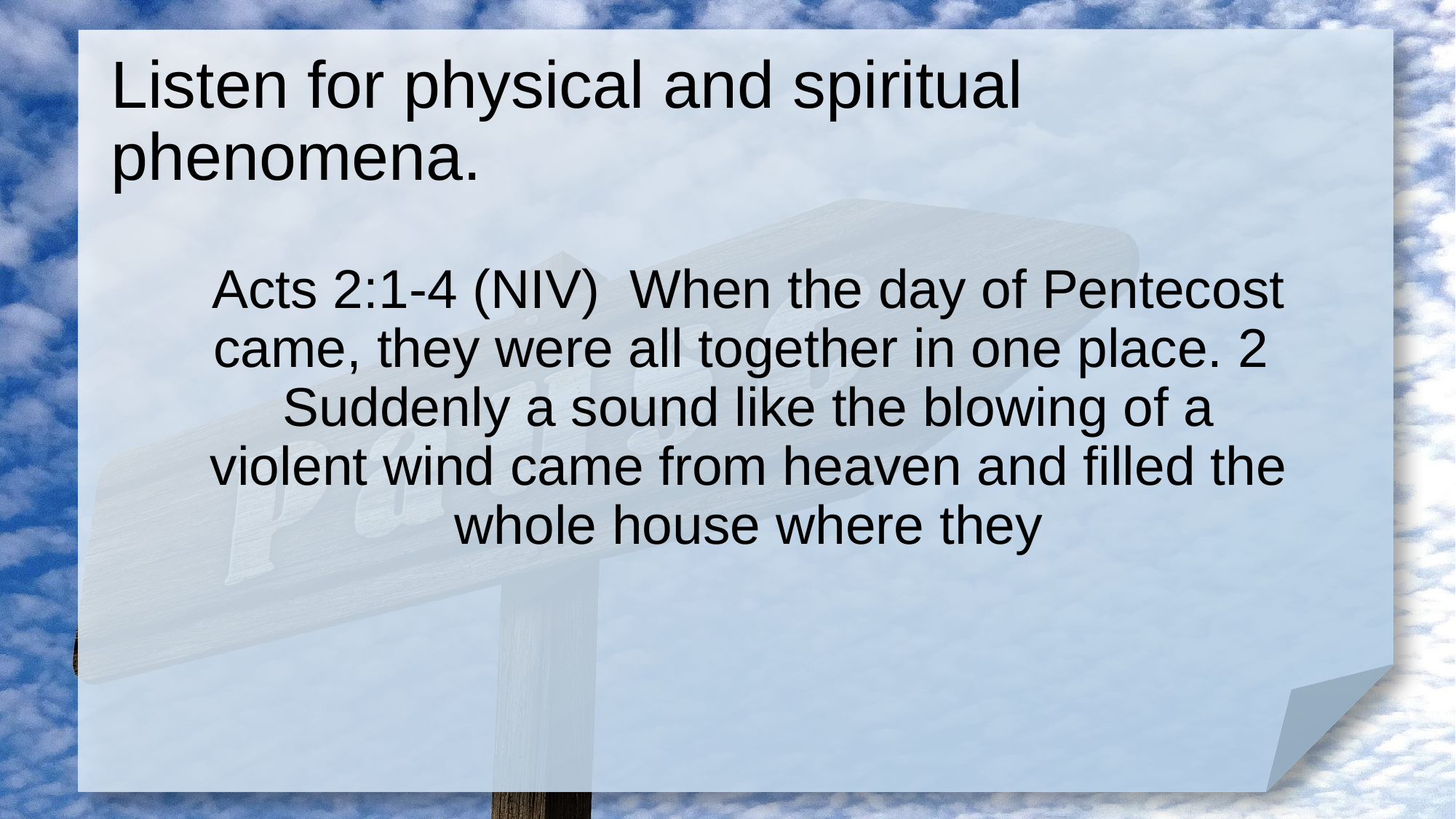

# Listen for physical and spiritual phenomena.
Acts 2:1-4 (NIV)  When the day of Pentecost came, they were all together in one place. 2  Suddenly a sound like the blowing of a violent wind came from heaven and filled the whole house where they